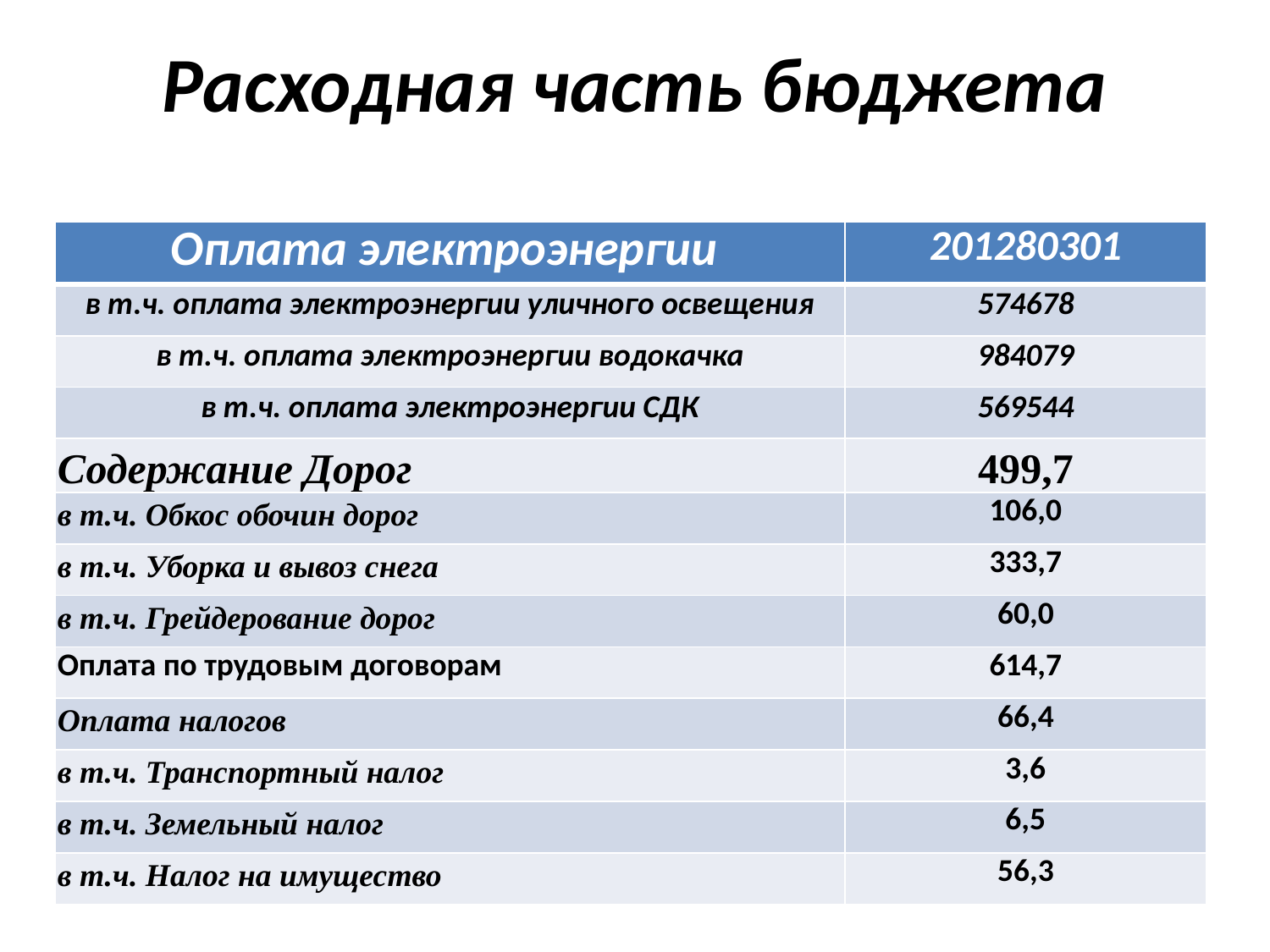

# Расходная часть бюджета
| Оплата электроэнергии | 201280301 |
| --- | --- |
| в т.ч. оплата электроэнергии уличного освещения | 574678 |
| в т.ч. оплата электроэнергии водокачка | 984079 |
| в т.ч. оплата электроэнергии СДК | 569544 |
| Содержание Дорог | 499,7 |
| в т.ч. Обкос обочин дорог | 106,0 |
| в т.ч. Уборка и вывоз снега | 333,7 |
| в т.ч. Грейдерование дорог | 60,0 |
| Оплата по трудовым договорам | 614,7 |
| Оплата налогов | 66,4 |
| в т.ч. Транспортный налог | 3,6 |
| в т.ч. Земельный налог | 6,5 |
| в т.ч. Налог на имущество | 56,3 |